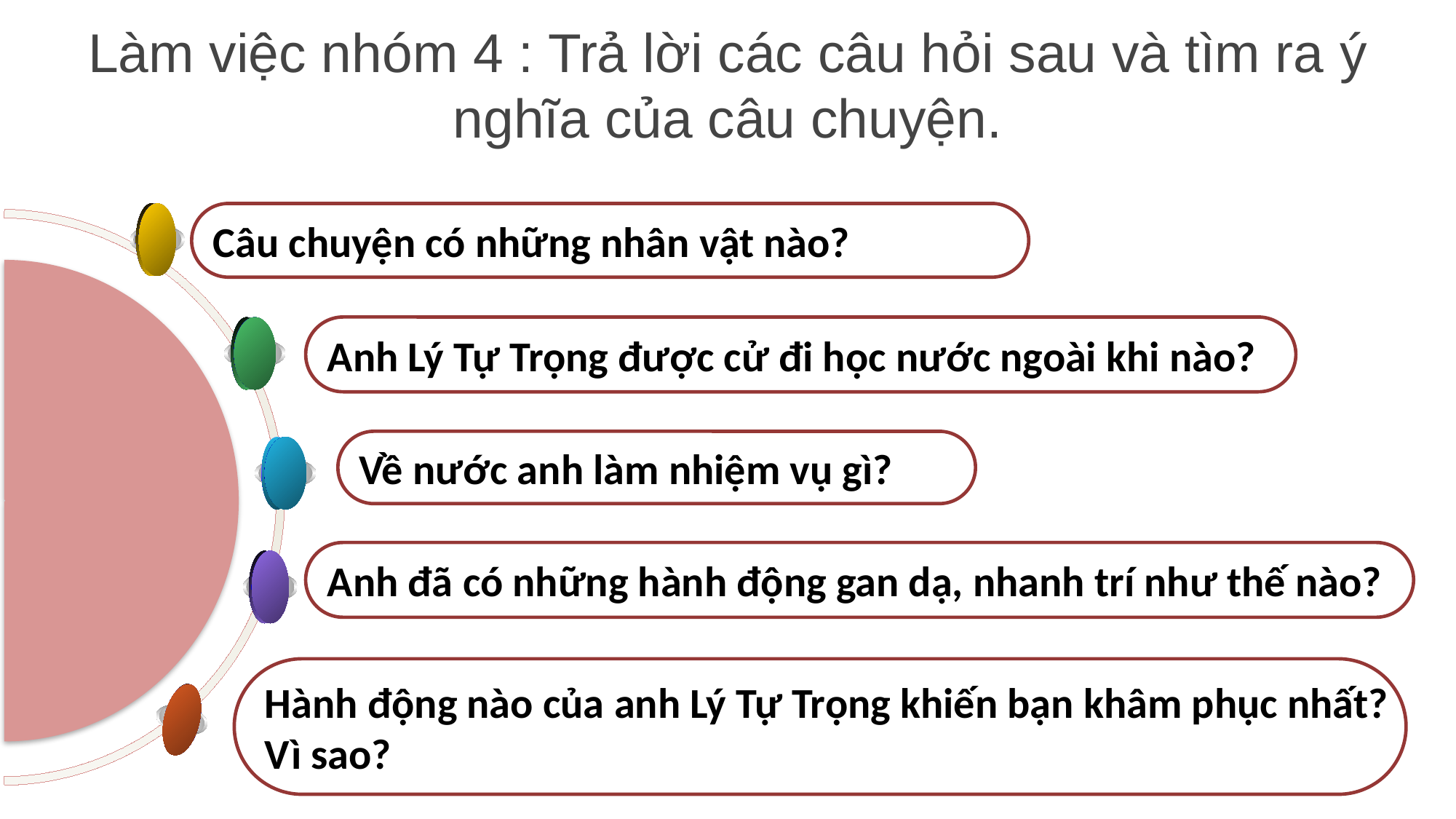

# Làm việc nhóm 4 : Trả lời các câu hỏi sau và tìm ra ý nghĩa của câu chuyện.

Câu chuyện có những nhân vật nào?

Anh Lý Tự Trọng được cử đi học nước ngoài khi nào?

Về nước anh làm nhiệm vụ gì?

Anh đã có những hành động gan dạ, nhanh trí như thế nào?

Hành động nào của anh Lý Tự Trọng khiến bạn khâm phục nhất?
Vì sao?